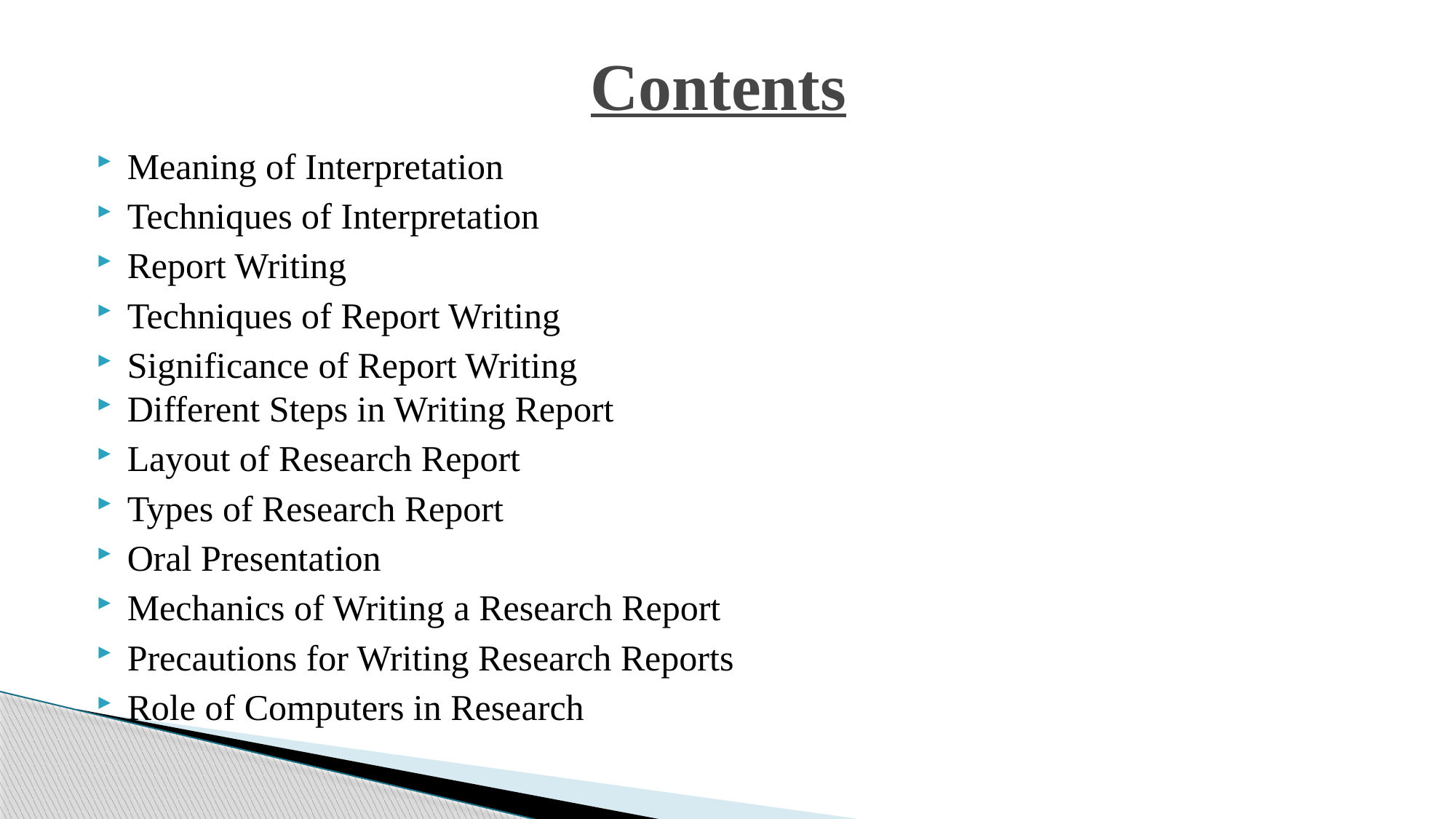

# Contents
Meaning of Interpretation
Techniques of Interpretation
Report Writing
Techniques of Report Writing
Significance of Report Writing
Different Steps in Writing Report
Layout of Research Report
Types of Research Report
Oral Presentation
Mechanics of Writing a Research Report
Precautions for Writing Research Reports
Role of Computers in Research